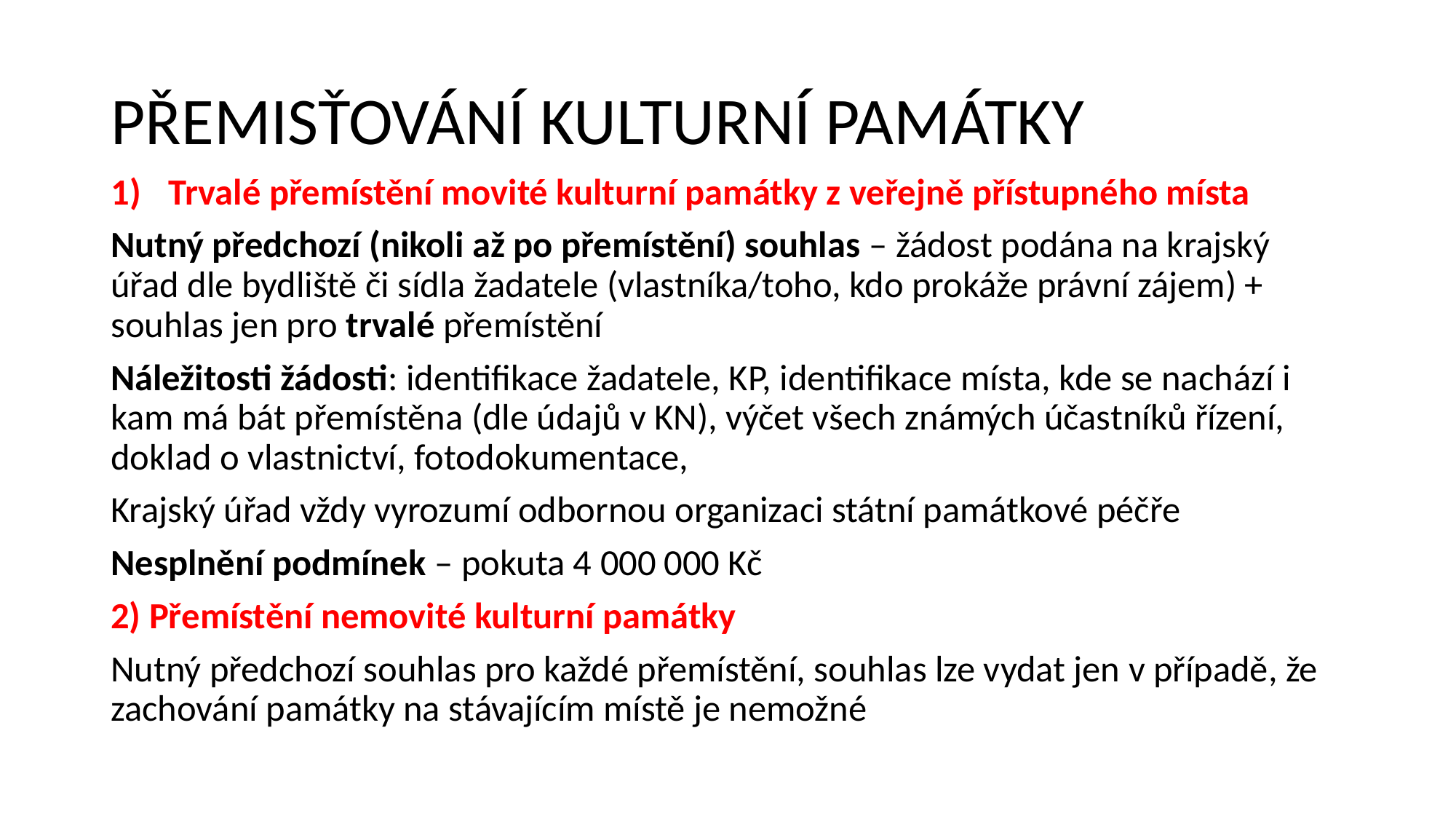

# PŘEMISŤOVÁNÍ KULTURNÍ PAMÁTKY
Trvalé přemístění movité kulturní památky z veřejně přístupného místa
Nutný předchozí (nikoli až po přemístění) souhlas – žádost podána na krajský úřad dle bydliště či sídla žadatele (vlastníka/toho, kdo prokáže právní zájem) + souhlas jen pro trvalé přemístění
Náležitosti žádosti: identifikace žadatele, KP, identifikace místa, kde se nachází i kam má bát přemístěna (dle údajů v KN), výčet všech známých účastníků řízení, doklad o vlastnictví, fotodokumentace,
Krajský úřad vždy vyrozumí odbornou organizaci státní památkové péčře
Nesplnění podmínek – pokuta 4 000 000 Kč
2) Přemístění nemovité kulturní památky
Nutný předchozí souhlas pro každé přemístění, souhlas lze vydat jen v případě, že zachování památky na stávajícím místě je nemožné